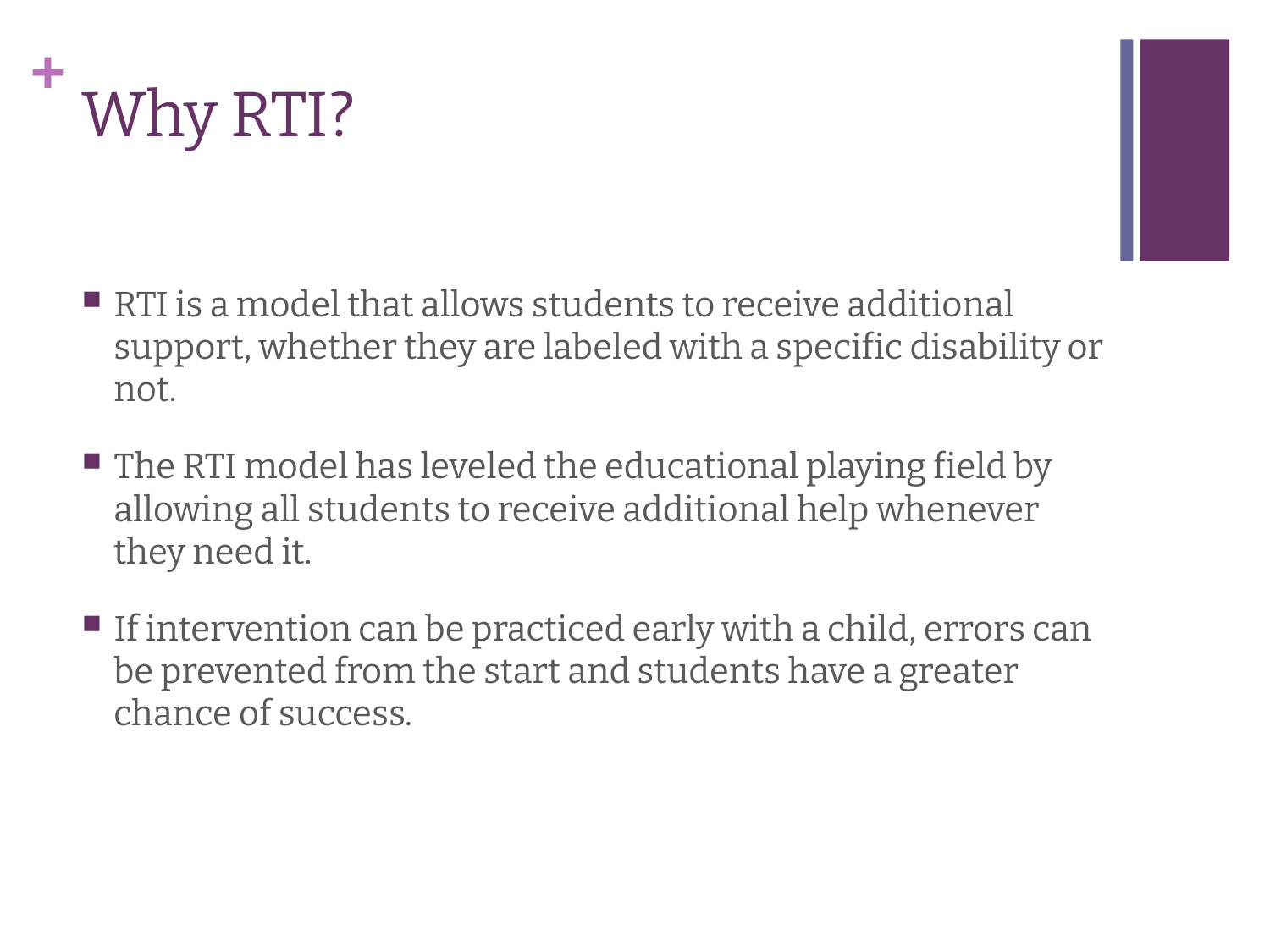

# Why RTI?
RTI is a model that allows students to receive additional support, whether they are labeled with a specific disability or not.
The RTI model has leveled the educational playing field by allowing all students to receive additional help whenever they need it.
If intervention can be practiced early with a child, errors can be prevented from the start and students have a greater chance of success.